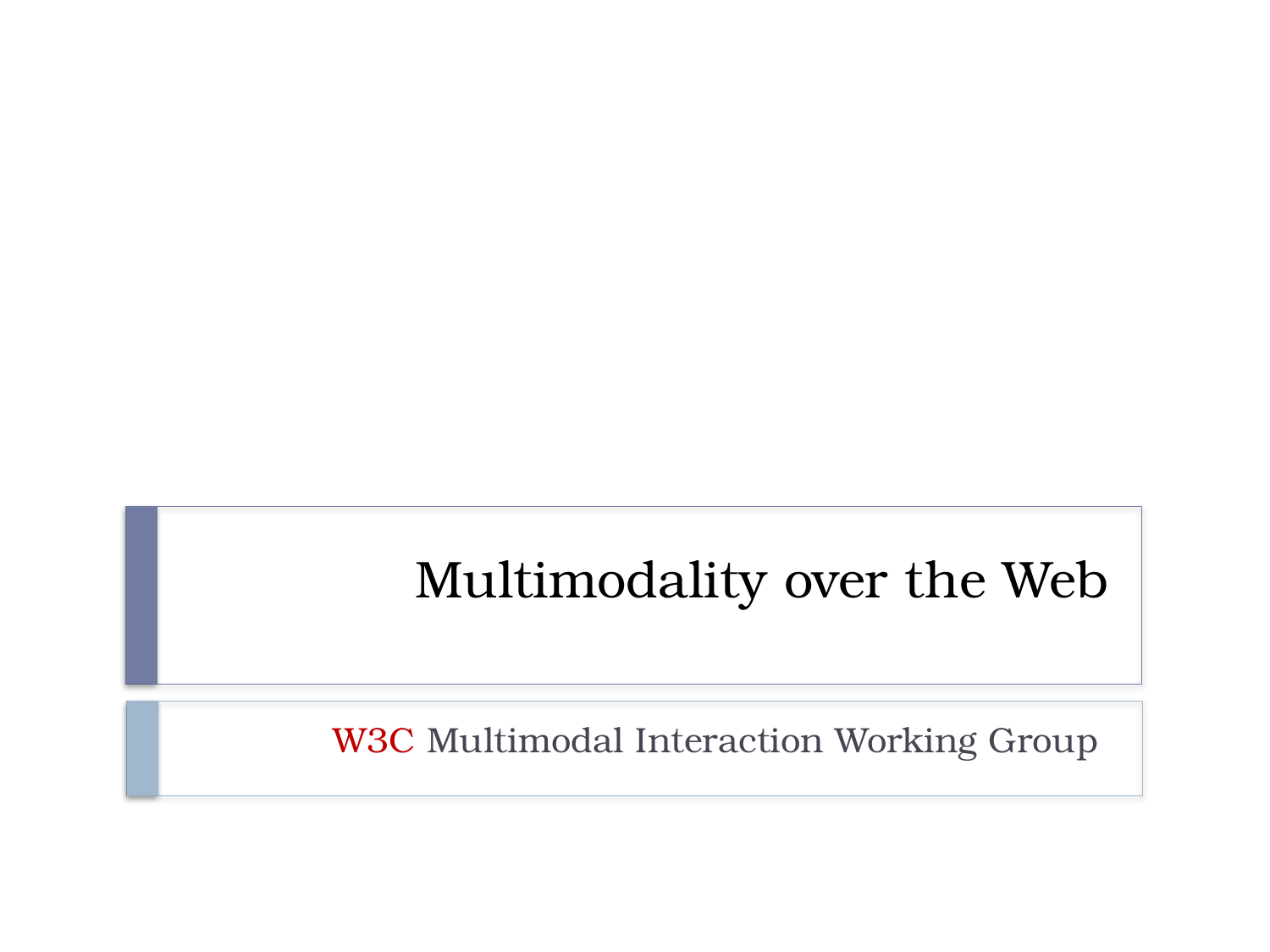

# Multimodality over the Web
W3C Multimodal Interaction Working Group